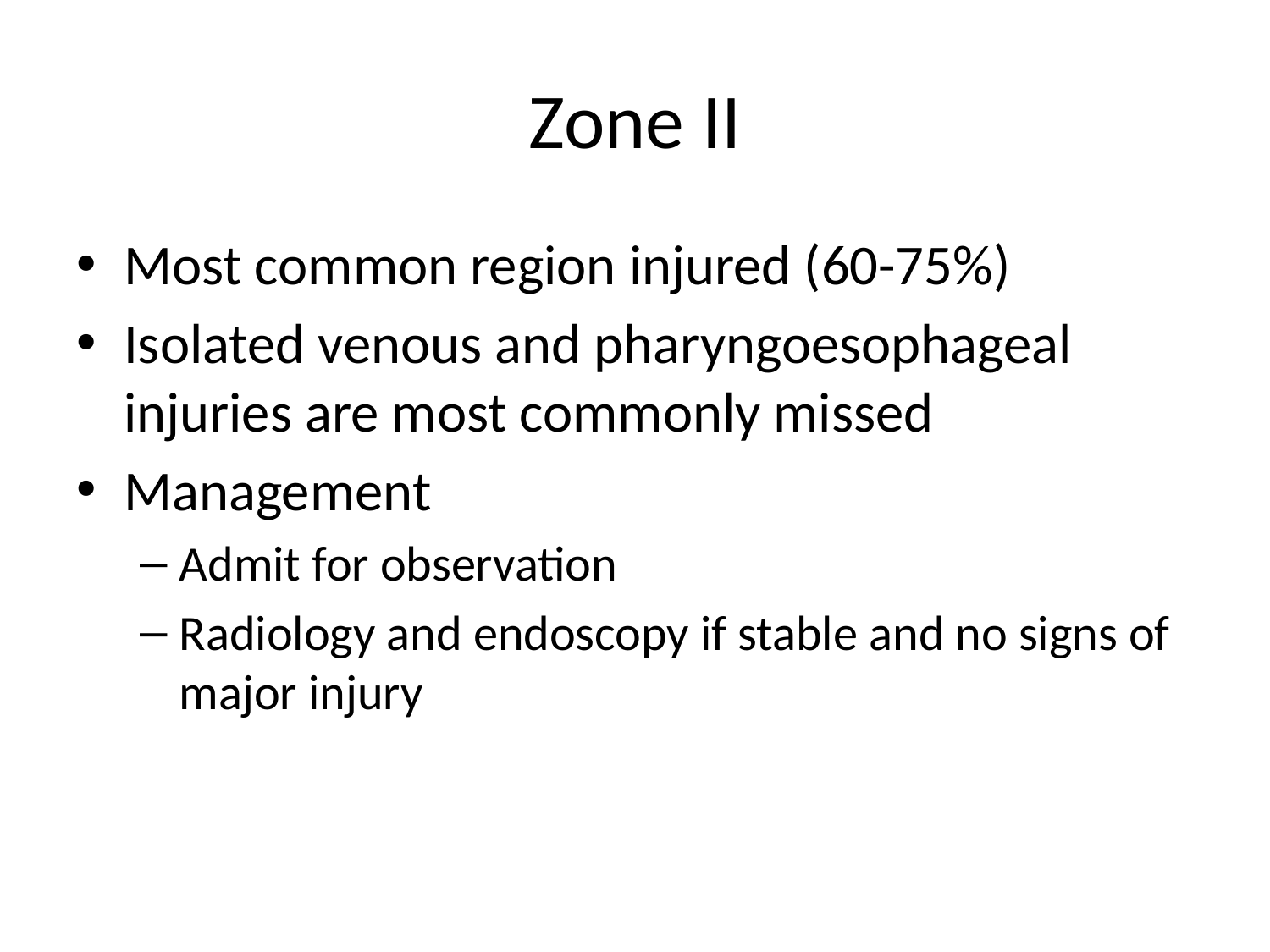

# Zone II
Most common region injured (60-75%)
Isolated venous and pharyngoesophageal injuries are most commonly missed
Management
Admit for observation
Radiology and endoscopy if stable and no signs of major injury